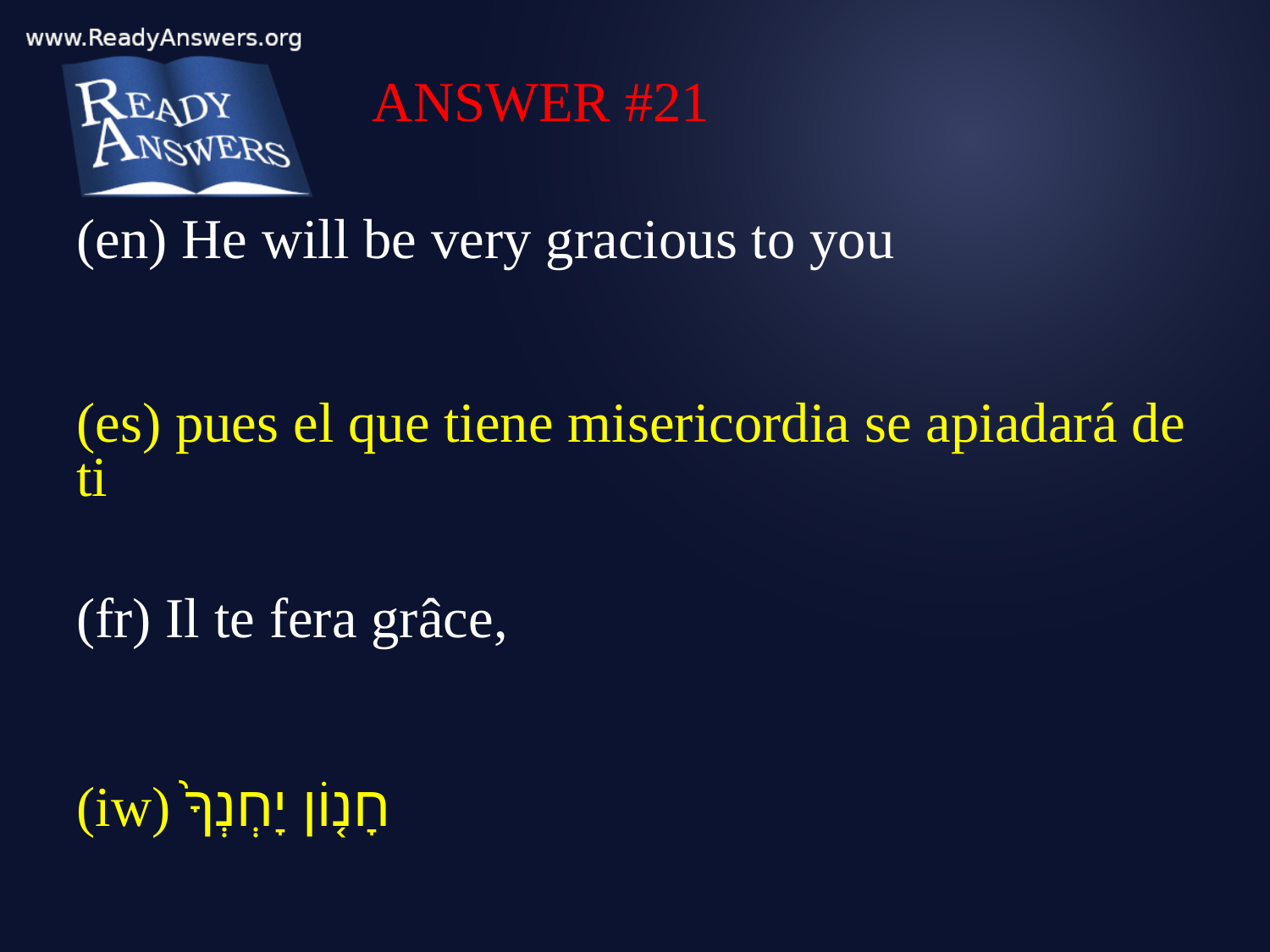

ANSWER #21
(en) He will be very gracious to you
(es) pues el que tiene misericordia se apiadará de ti
(fr) Il te fera grâce,
(iw) חָנ֤וֹן יָחְנְךָ֙